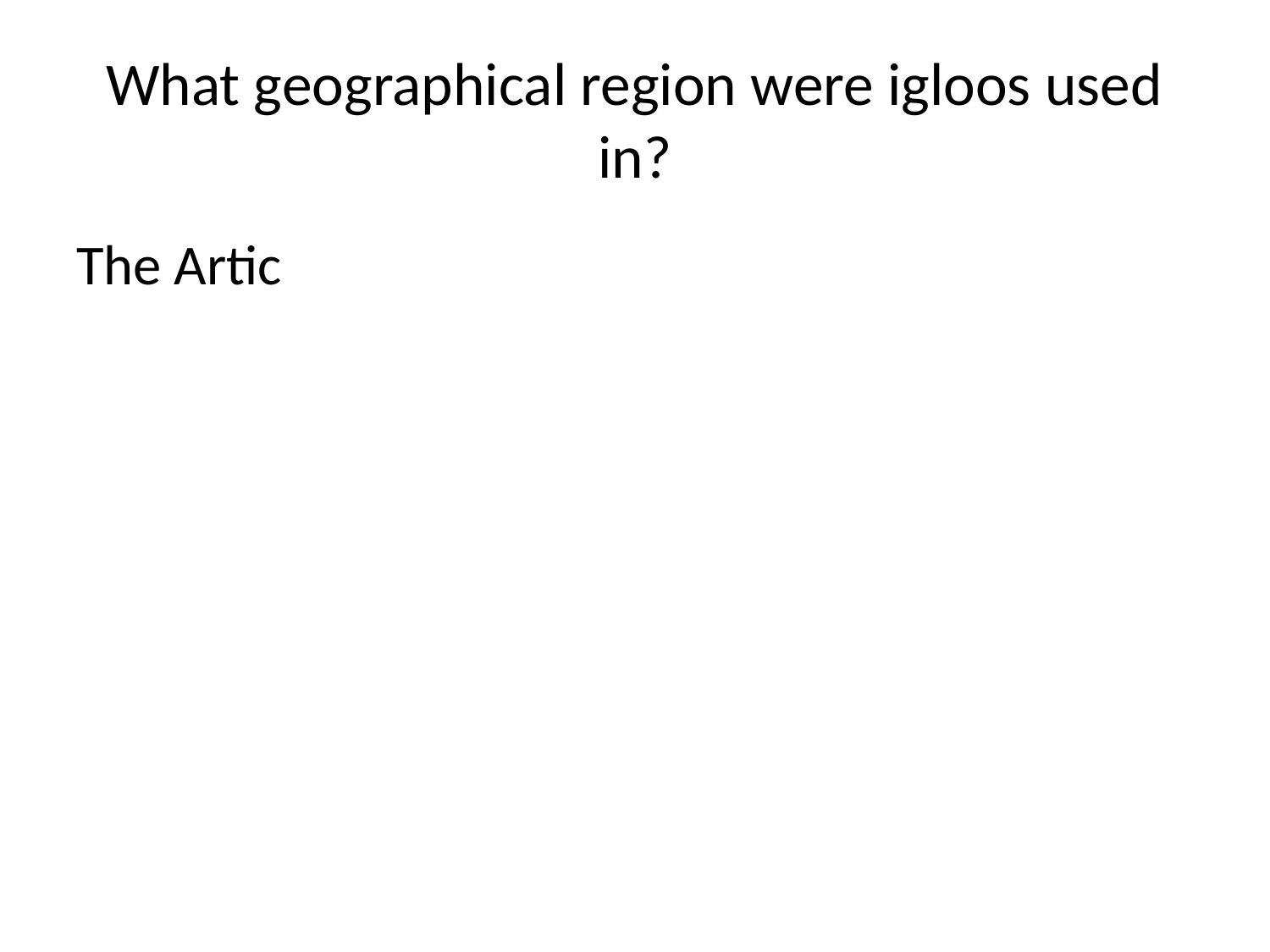

# What geographical region were igloos used in?
The Artic